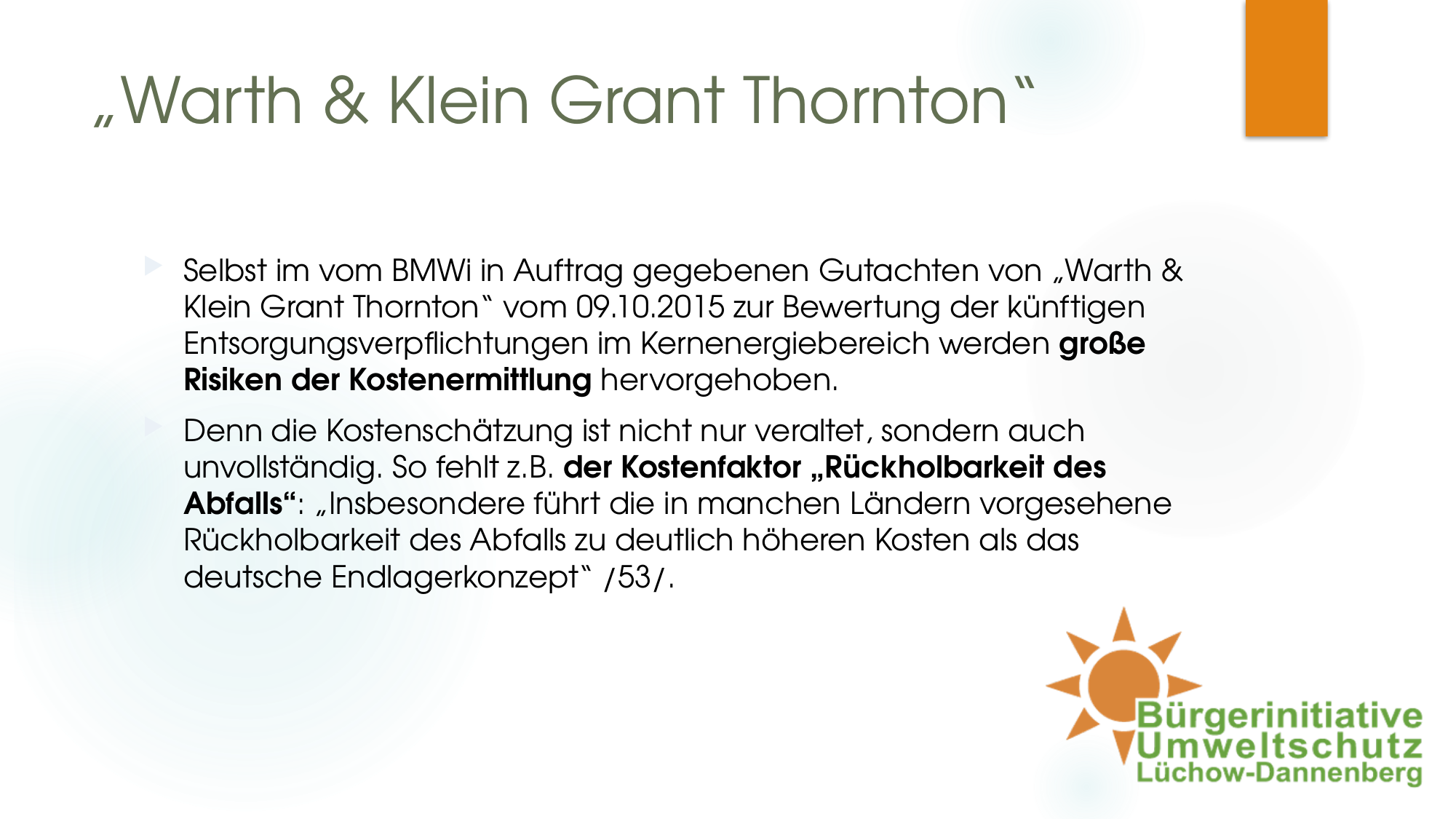

# „Warth & Klein Grant Thornton“
Selbst im vom BMWi in Auftrag gegebenen Gutachten von „Warth & Klein Grant Thornton“ vom 09.10.2015 zur Bewertung der künftigen Entsorgungsverpflichtungen im Kernenergiebereich werden große Risiken der Kostenermittlung hervorgehoben.
Denn die Kostenschätzung ist nicht nur veraltet, sondern auch unvollständig. So fehlt z.B. der Kostenfaktor „Rückholbarkeit des Abfalls“: „Insbesondere führt die in manchen Ländern vorgesehene Rückholbarkeit des Abfalls zu deutlich höheren Kosten als das deutsche Endlagerkonzept“ /53/.